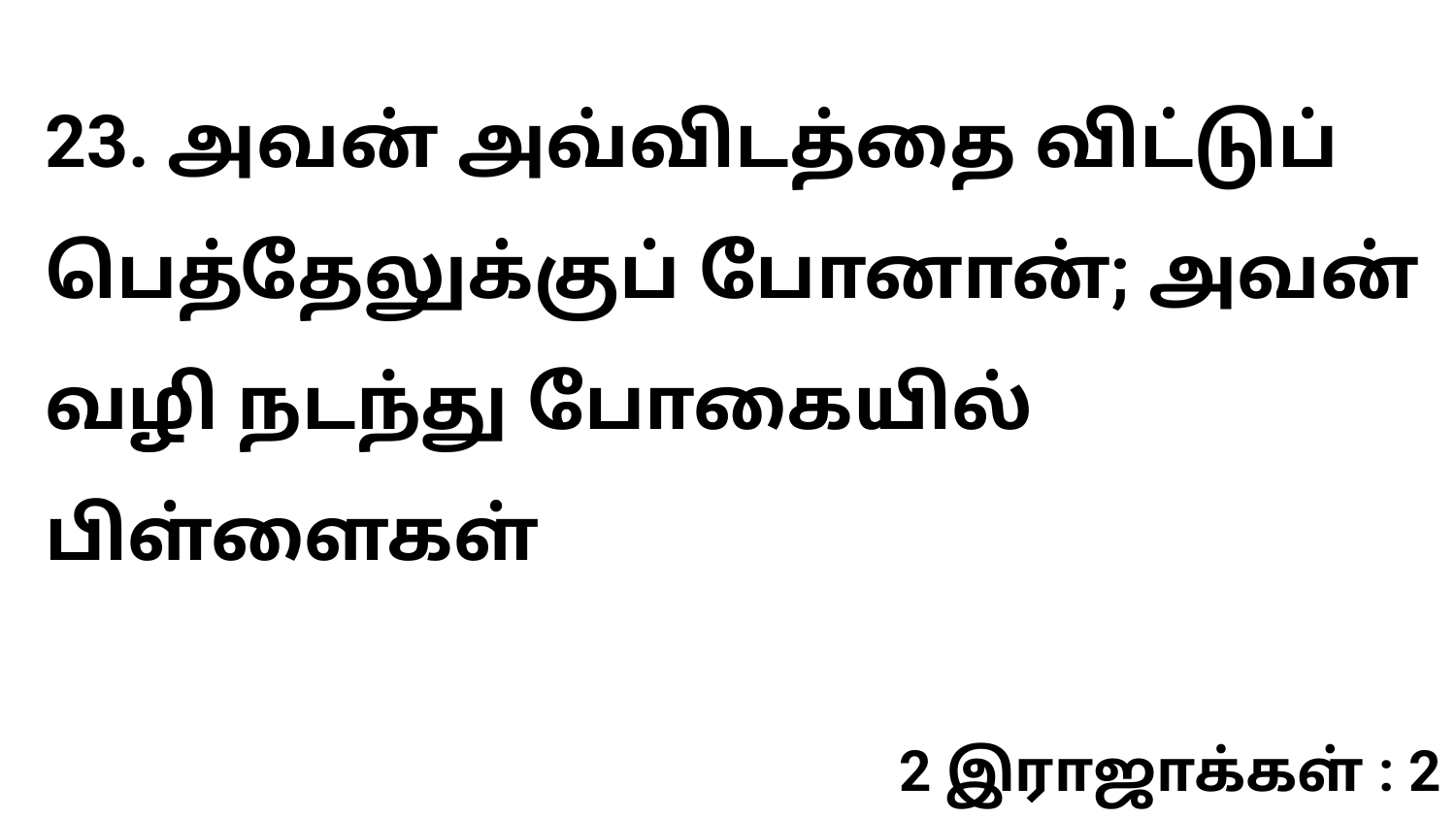

23. அவன் அவ்விடத்தை விட்டுப் பெத்தேலுக்குப் போனான்; அவன் வழி நடந்து போகையில் பிள்ளைகள்
2 இராஜாக்கள் : 2